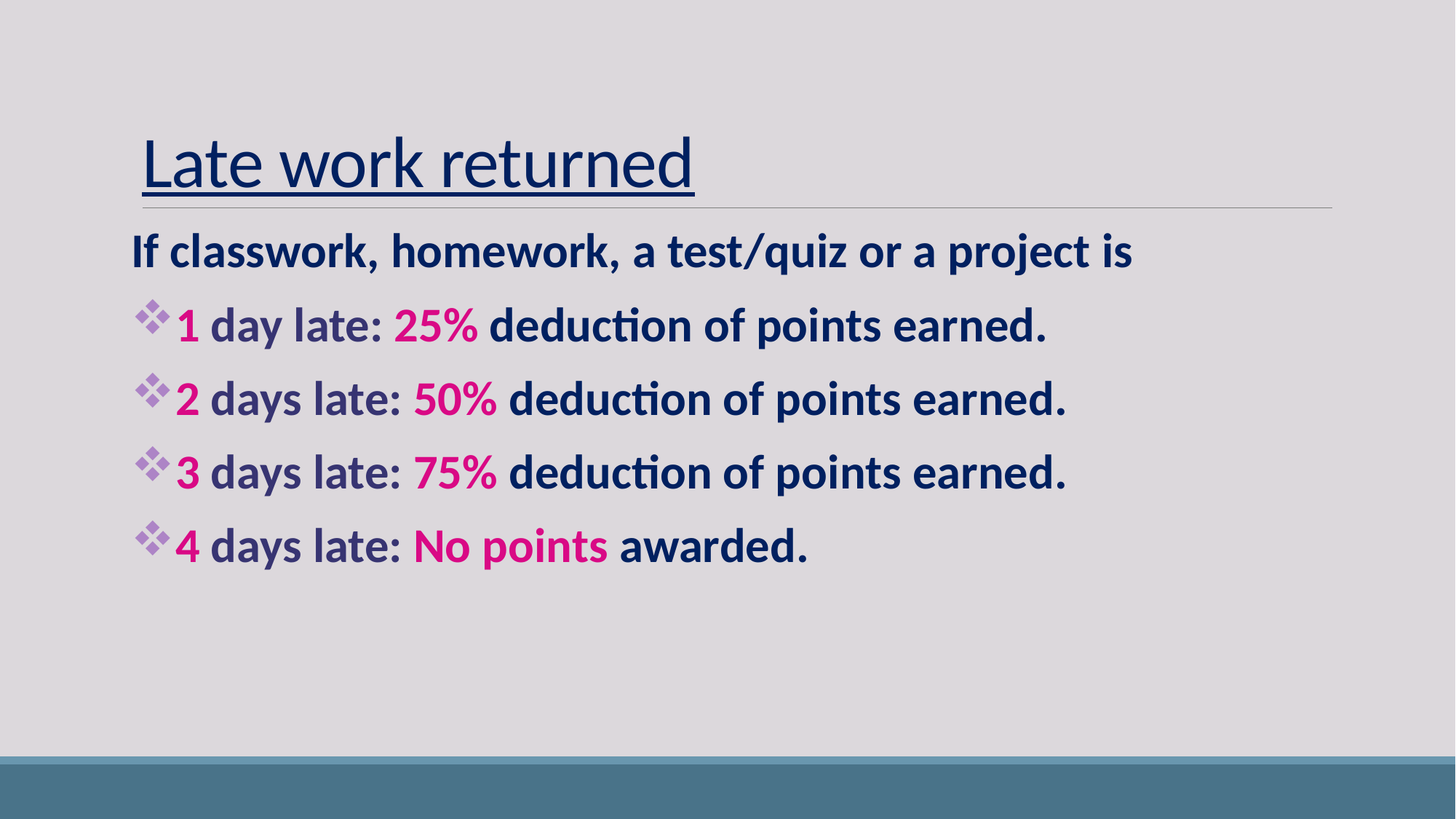

# Late work returned
If classwork, homework, a test/quiz or a project is
1 day late: 25% deduction of points earned.
2 days late: 50% deduction of points earned.
3 days late: 75% deduction of points earned.
4 days late: No points awarded.